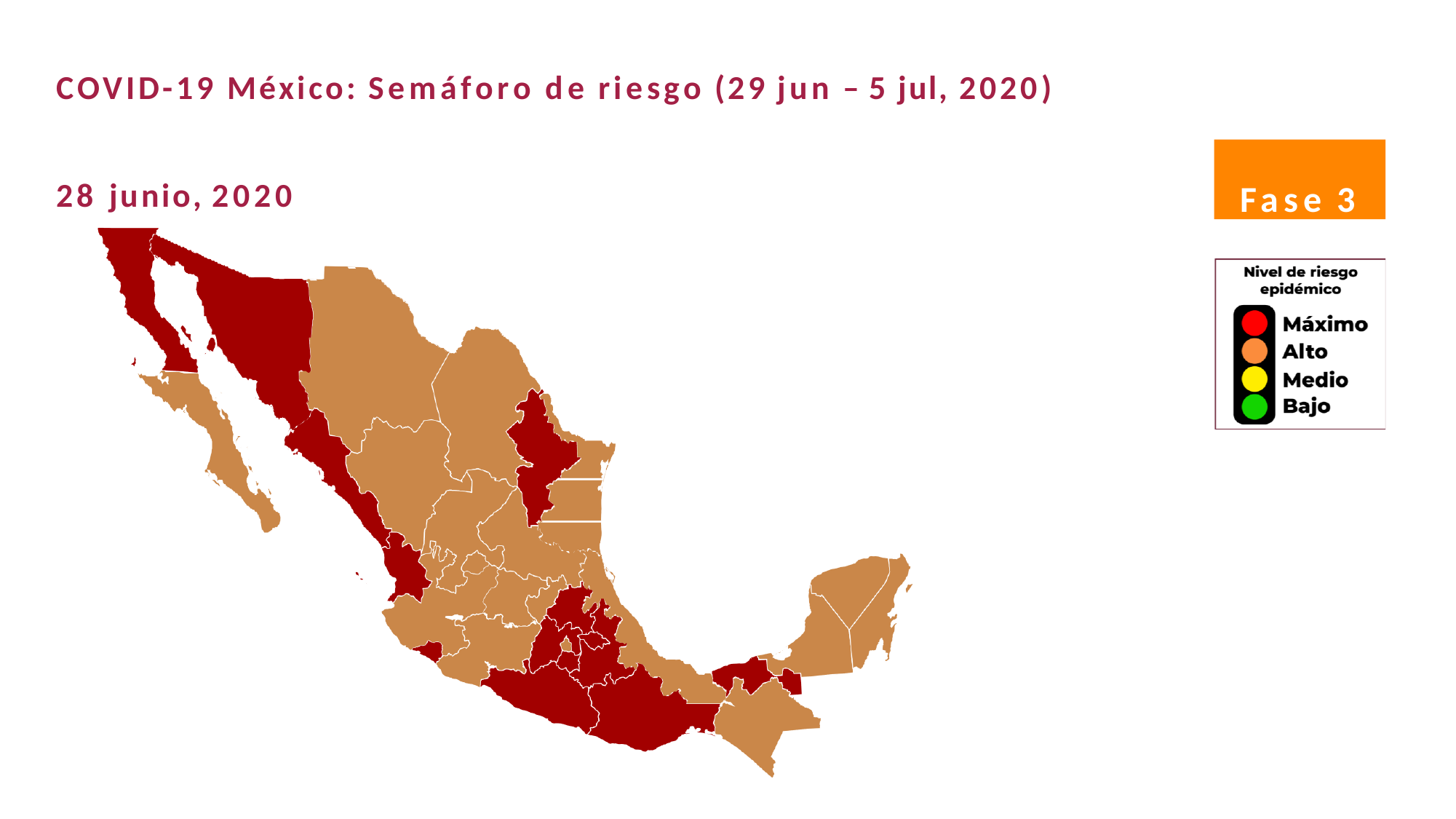

COVID-19 México: Semáforo de riesgo (29 jun – 5 jul, 2020)
Fase 3
28 junio, 2020